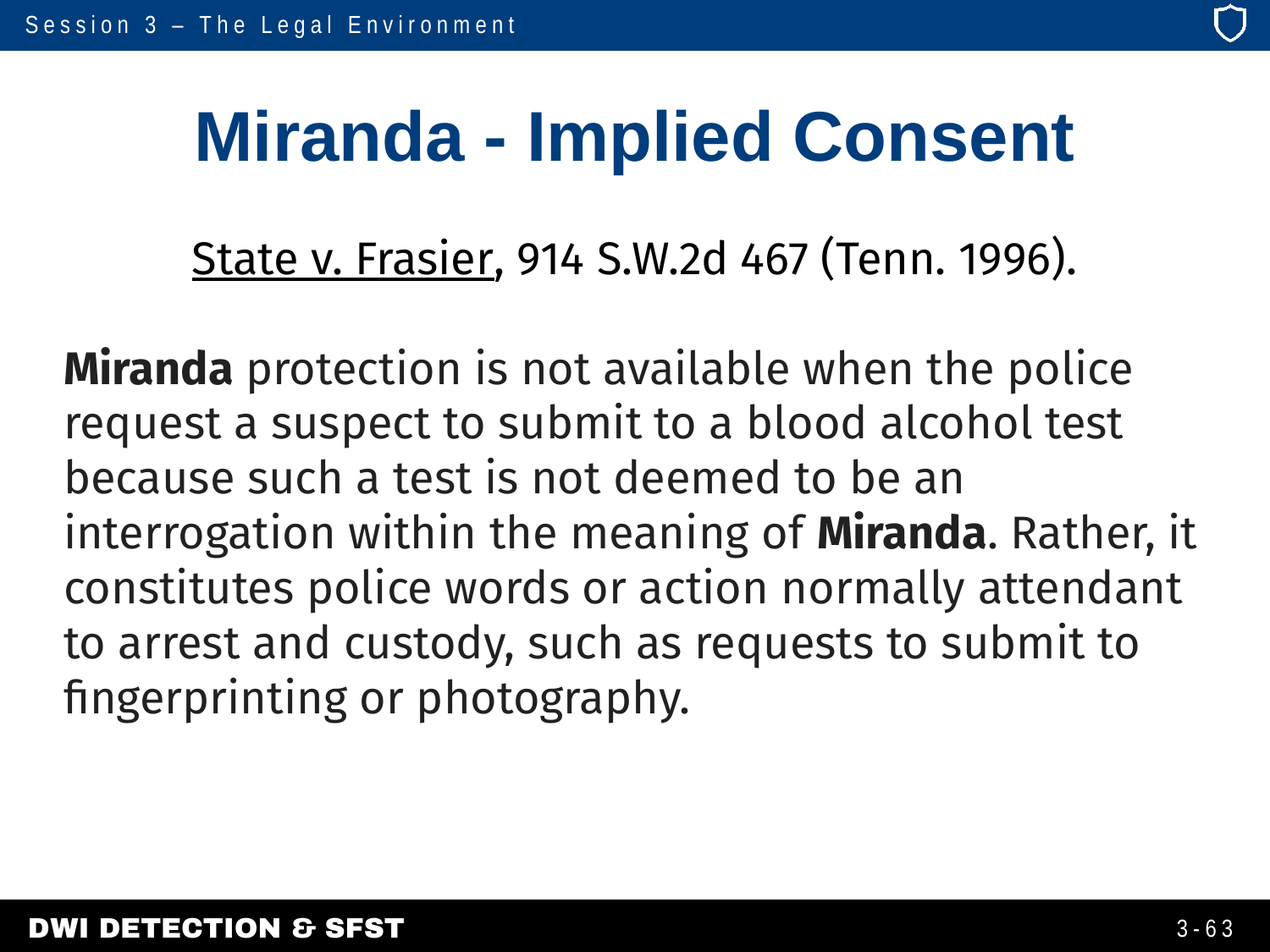

# Miranda - Implied Consent
State v. Frasier, 914 S.W.2d 467 (Tenn. 1996).

Miranda protection is not available when the police request a suspect to submit to a blood alcohol test because such a test is not deemed to be an interrogation within the meaning of Miranda. Rather, it constitutes police words or action normally attendant to arrest and custody, such as requests to submit to fingerprinting or photography.
3-63